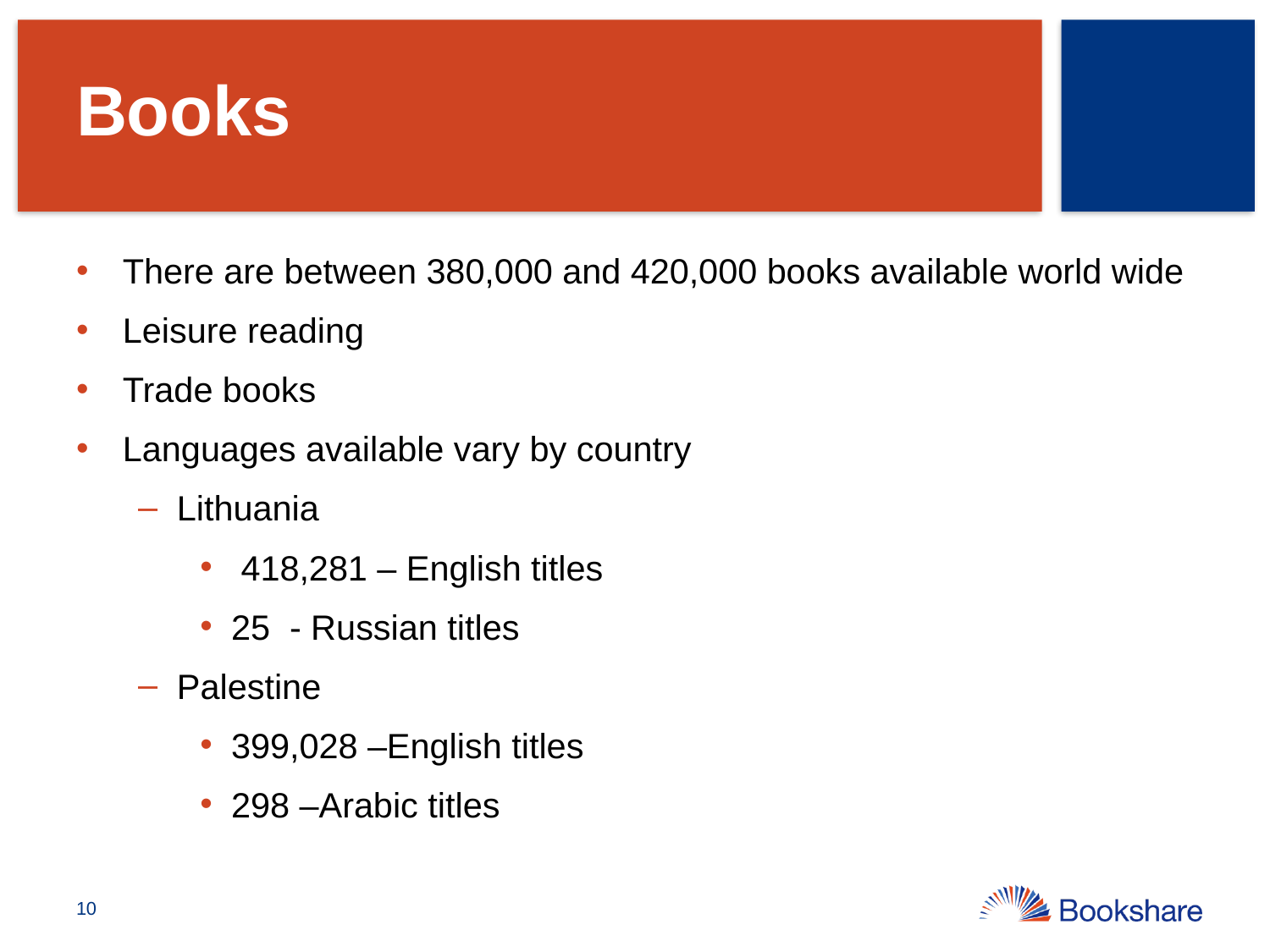

# Books
There are between 380,000 and 420,000 books available world wide
Leisure reading
Trade books
Languages available vary by country
Lithuania
 418,281 – English titles
25  - Russian titles
Palestine
399,028 –English titles
298 –Arabic titles
10